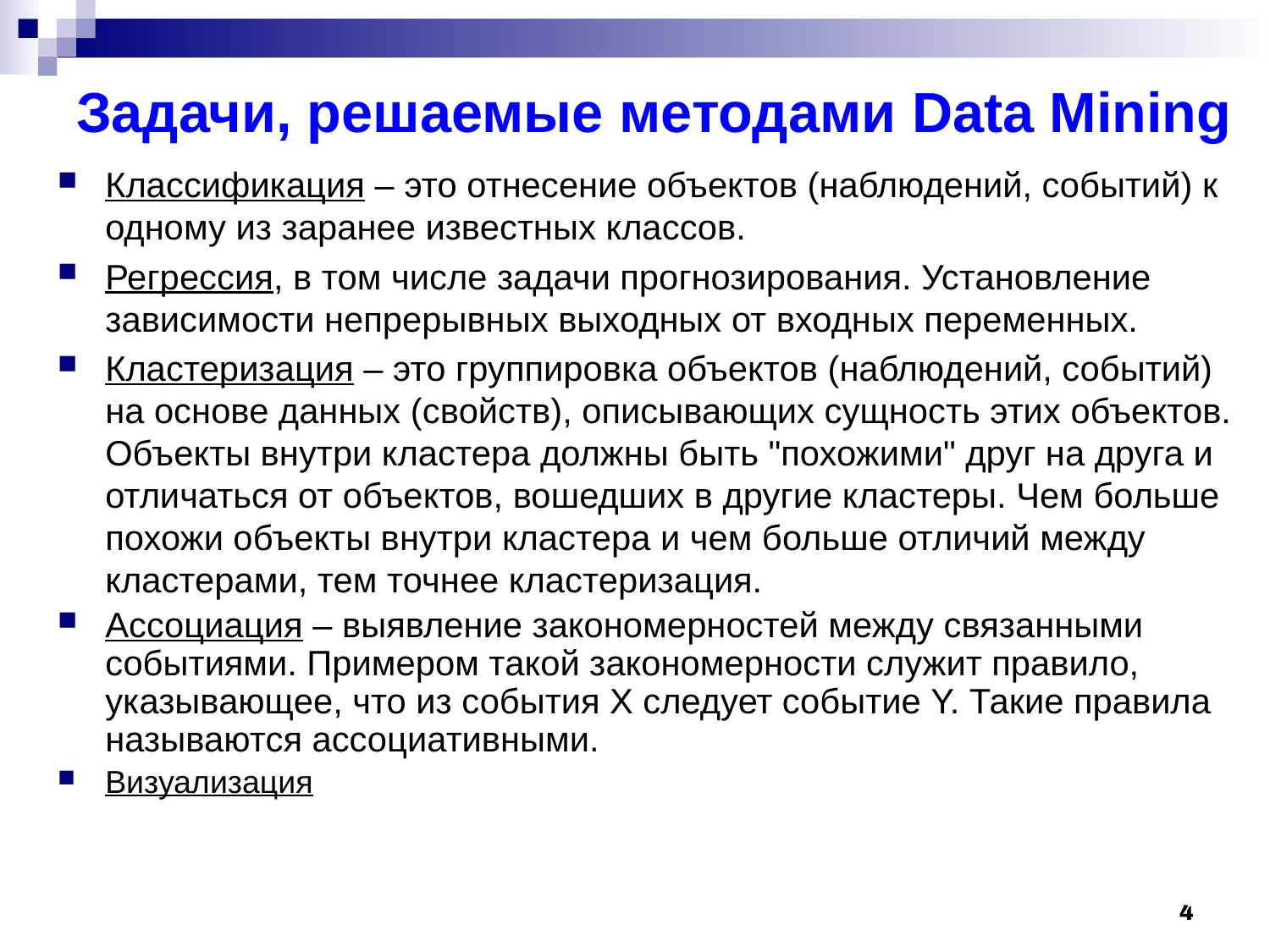

# Задачи, решаемые методами Data Mining
Классификация – это отнесение объектов (наблюдений, событий) к одному из заранее известных классов.
Регрессия, в том числе задачи прогнозирования. Установление зависимости непрерывных выходных от входных переменных.
Кластеризация – это группировка объектов (наблюдений, событий) на основе данных (свойств), описывающих сущность этих объектов. Объекты внутри кластера должны быть "похожими" друг на друга и отличаться от объектов, вошедших в другие кластеры. Чем больше похожи объекты внутри кластера и чем больше отличий между кластерами, тем точнее кластеризация.
Ассоциация – выявление закономерностей между связанными событиями. Примером такой закономерности служит правило, указывающее, что из события X следует событие Y. Такие правила называются ассоциативными.
Визуализация

4